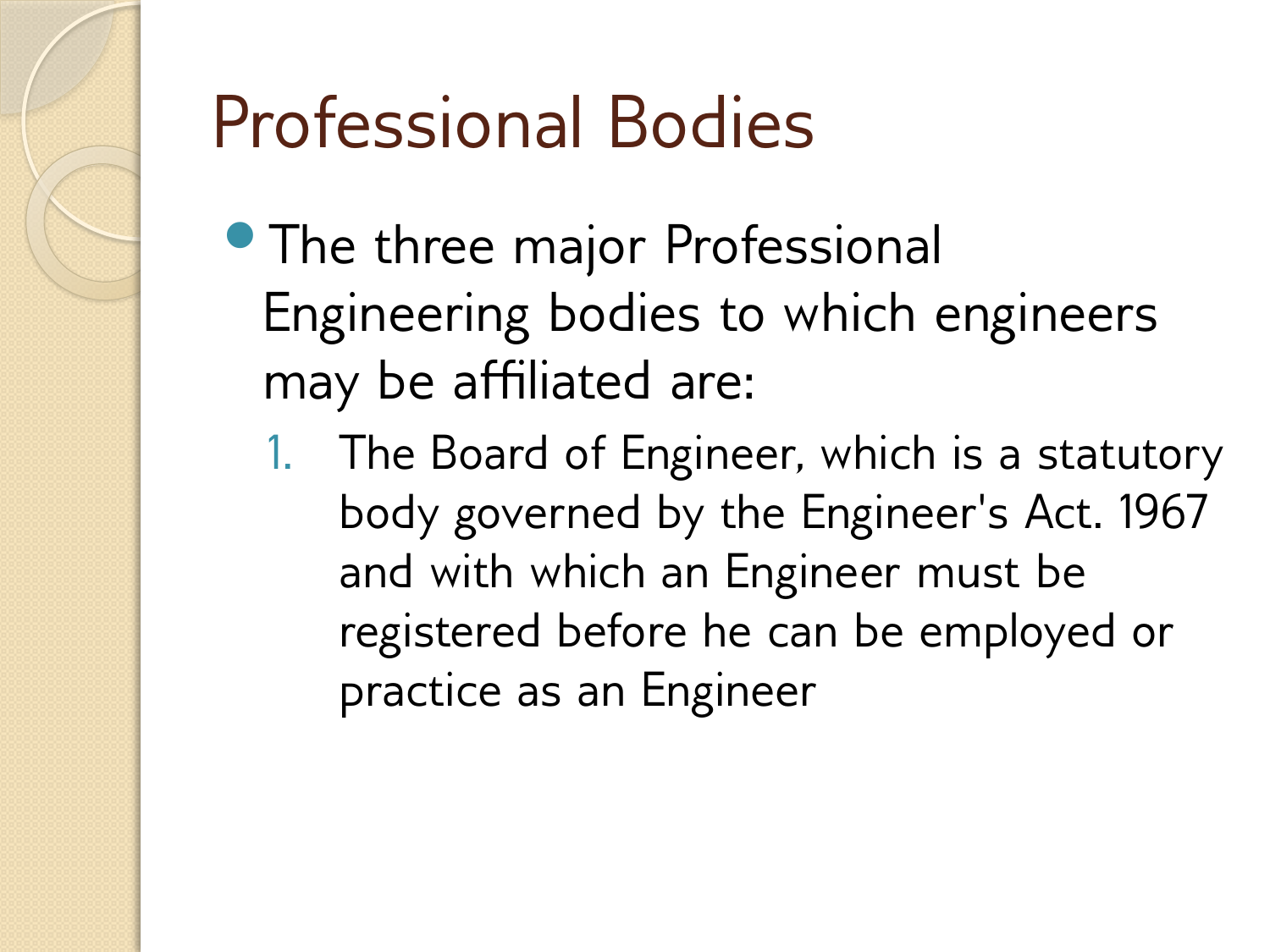

# Professional Bodies
The three major Professional Engineering bodies to which engineers may be affiliated are:
The Board of Engineer, which is a statutory body governed by the Engineer's Act. 1967 and with which an Engineer must be registered before he can be employed or practice as an Engineer